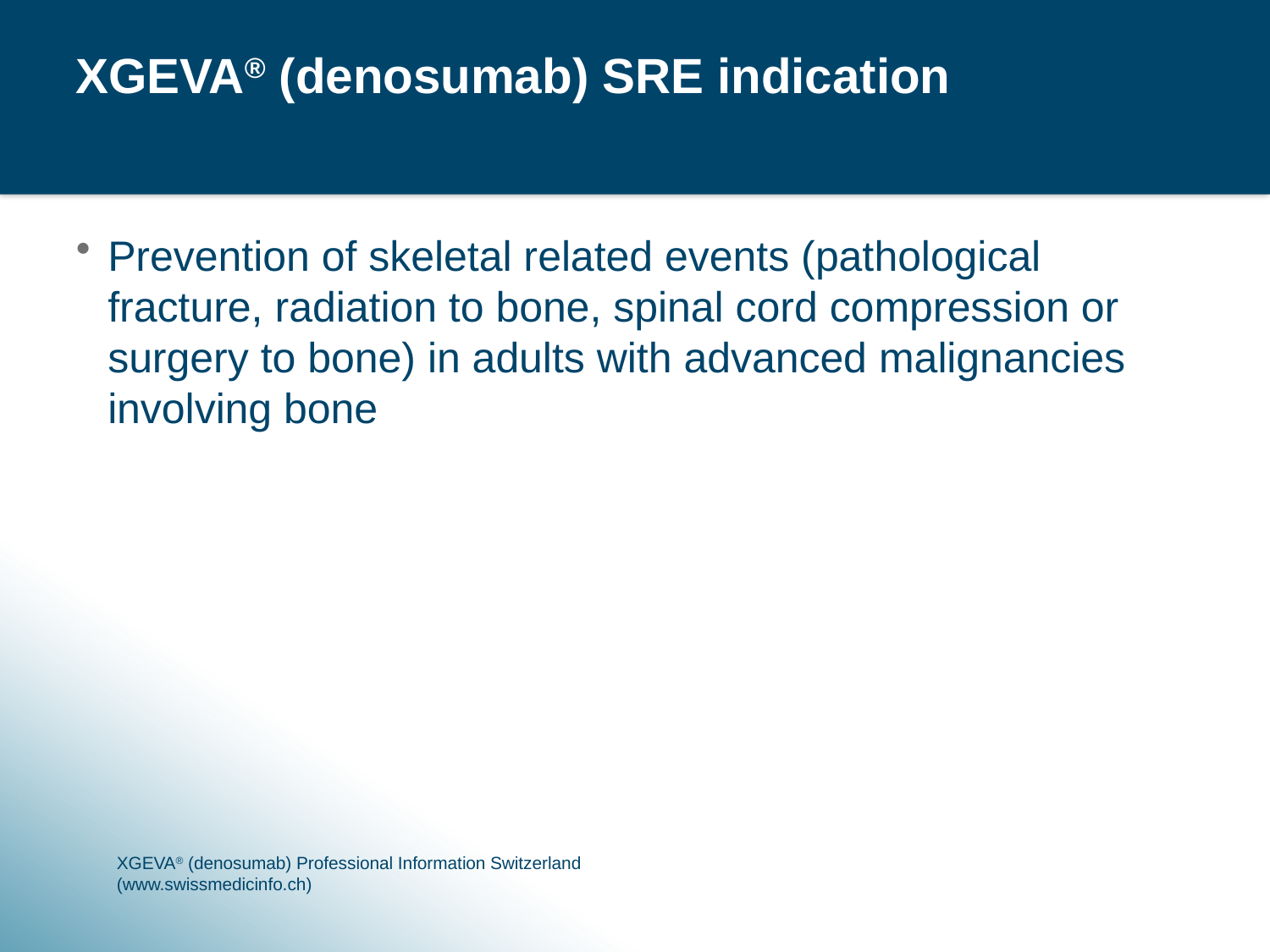

# XGEVA® (denosumab) SRE indication
Prevention of skeletal related events (pathological fracture, radiation to bone, spinal cord compression or surgery to bone) in adults with advanced malignancies involving bone

XGEVA® (denosumab) Professional Information Switzerland (www.swissmedicinfo.ch)